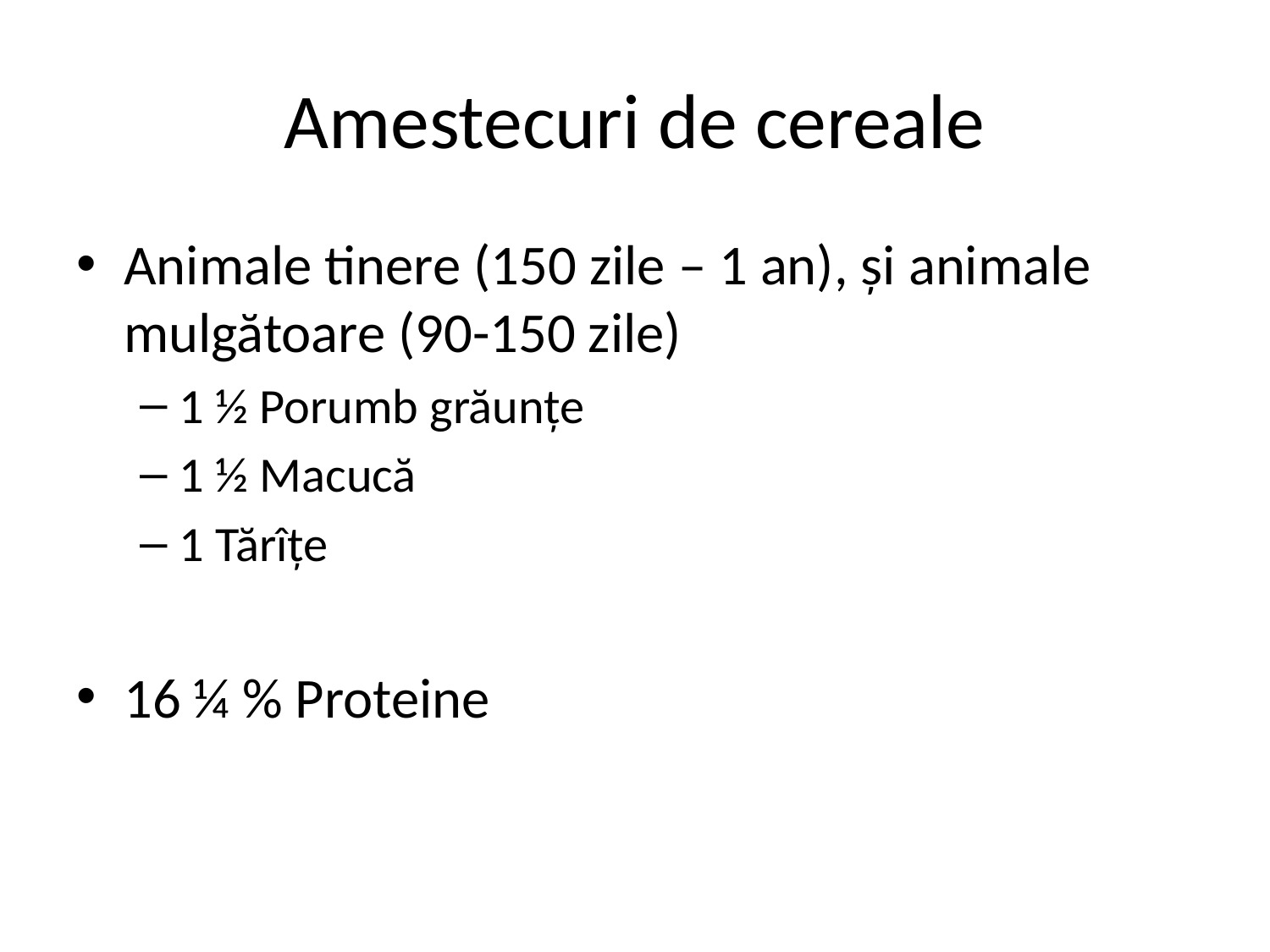

# Amestecuri de cereale
Animale tinere (150 zile – 1 an), și animale mulgătoare (90-150 zile)
1 ½ Porumb grăunțe
1 ½ Macucă
1 Tărîțe

16 ¼ % Proteine